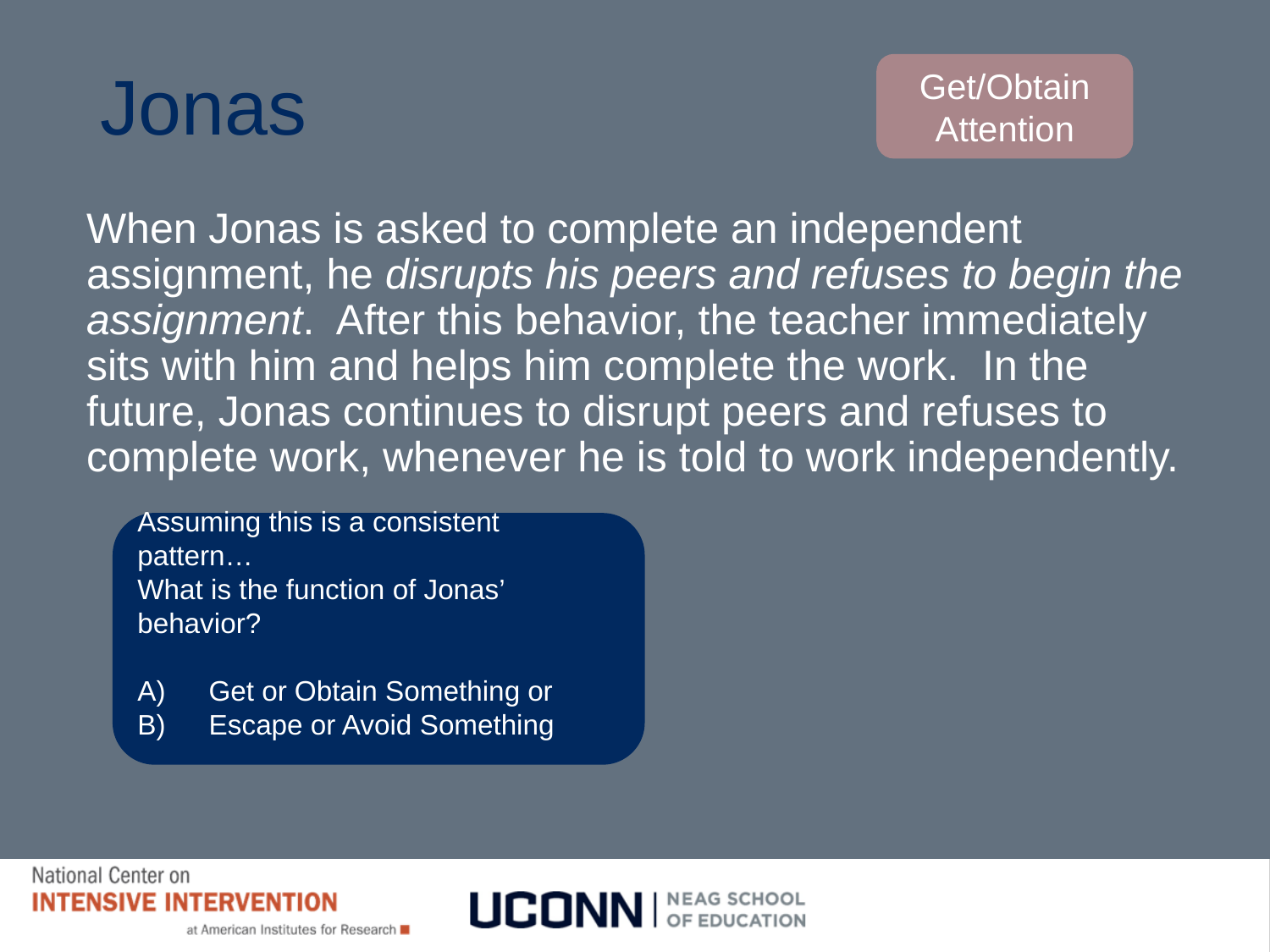

# Jonas
Get/Obtain Attention
	When Jonas is asked to complete an independent assignment, he disrupts his peers and refuses to begin the assignment.  After this behavior, the teacher immediately sits with him and helps him complete the work.  In the future, Jonas continues to disrupt peers and refuses to complete work, whenever he is told to work independently.
Assuming this is a consistent pattern…
What is the function of Jonas’ behavior?

Get or Obtain Something or
Escape or Avoid Something